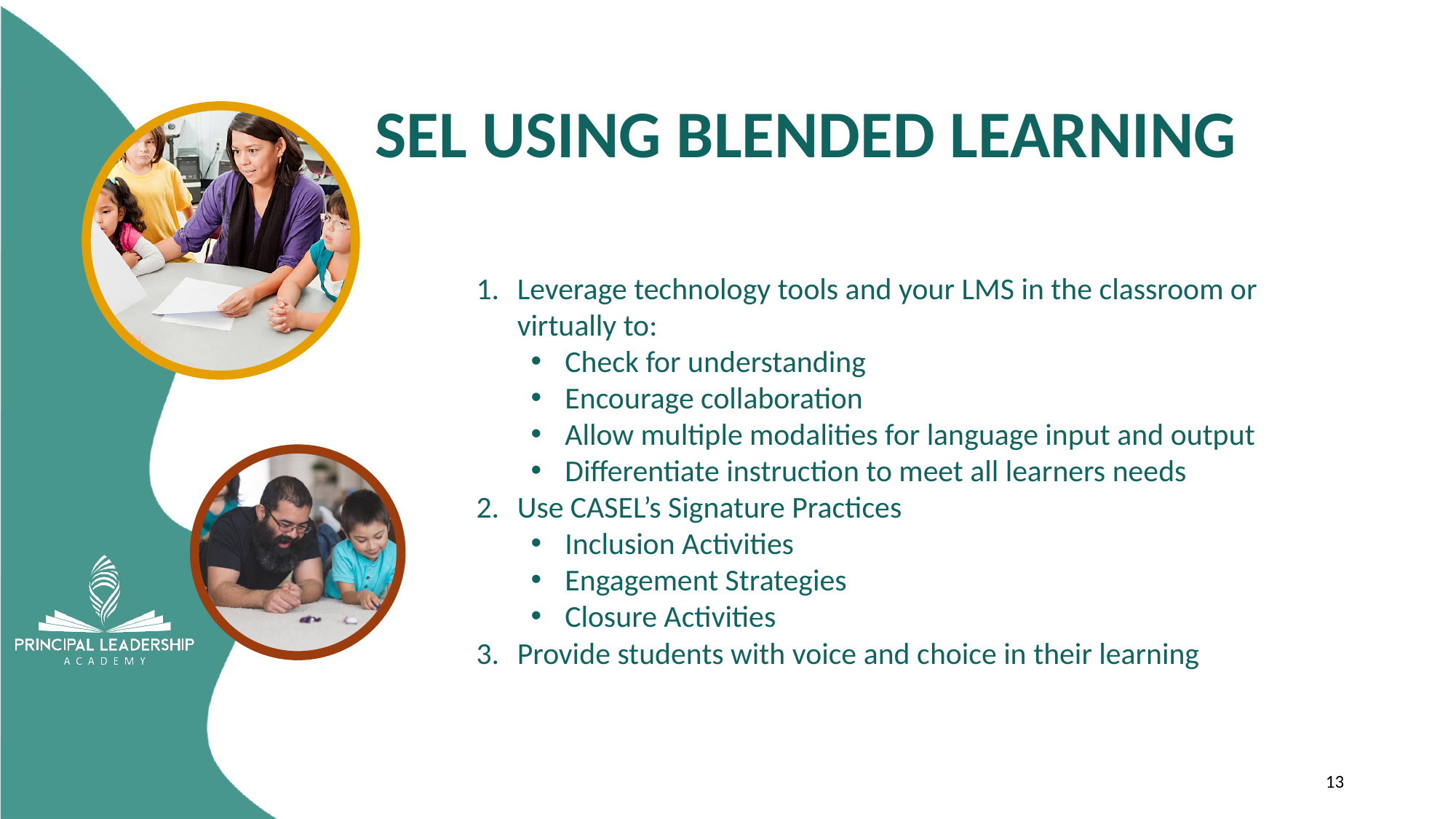

# SEL USING BLENDED LEARNING
Leverage technology tools and your LMS in the classroom or virtually to:
Check for understanding
Encourage collaboration
Allow multiple modalities for language input and output
Differentiate instruction to meet all learners needs
Use CASEL’s Signature Practices
Inclusion Activities
Engagement Strategies
Closure Activities
Provide students with voice and choice in their learning

13